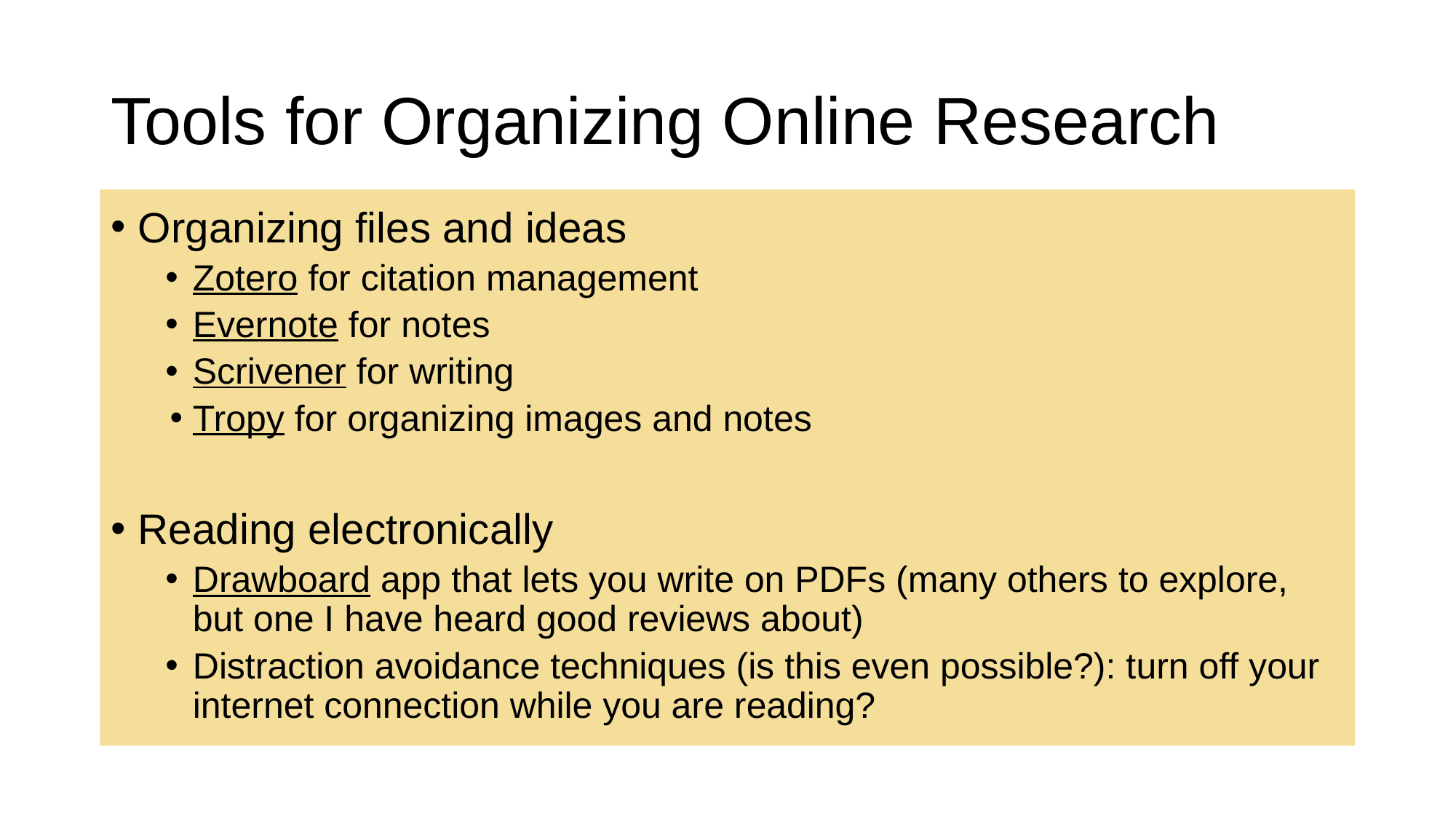

# Tools for Organizing Online Research
Organizing files and ideas
Zotero for citation management
Evernote for notes
Scrivener for writing
Tropy for organizing images and notes

Reading electronically
Drawboard app that lets you write on PDFs (many others to explore, but one I have heard good reviews about)
Distraction avoidance techniques (is this even possible?): turn off your internet connection while you are reading?